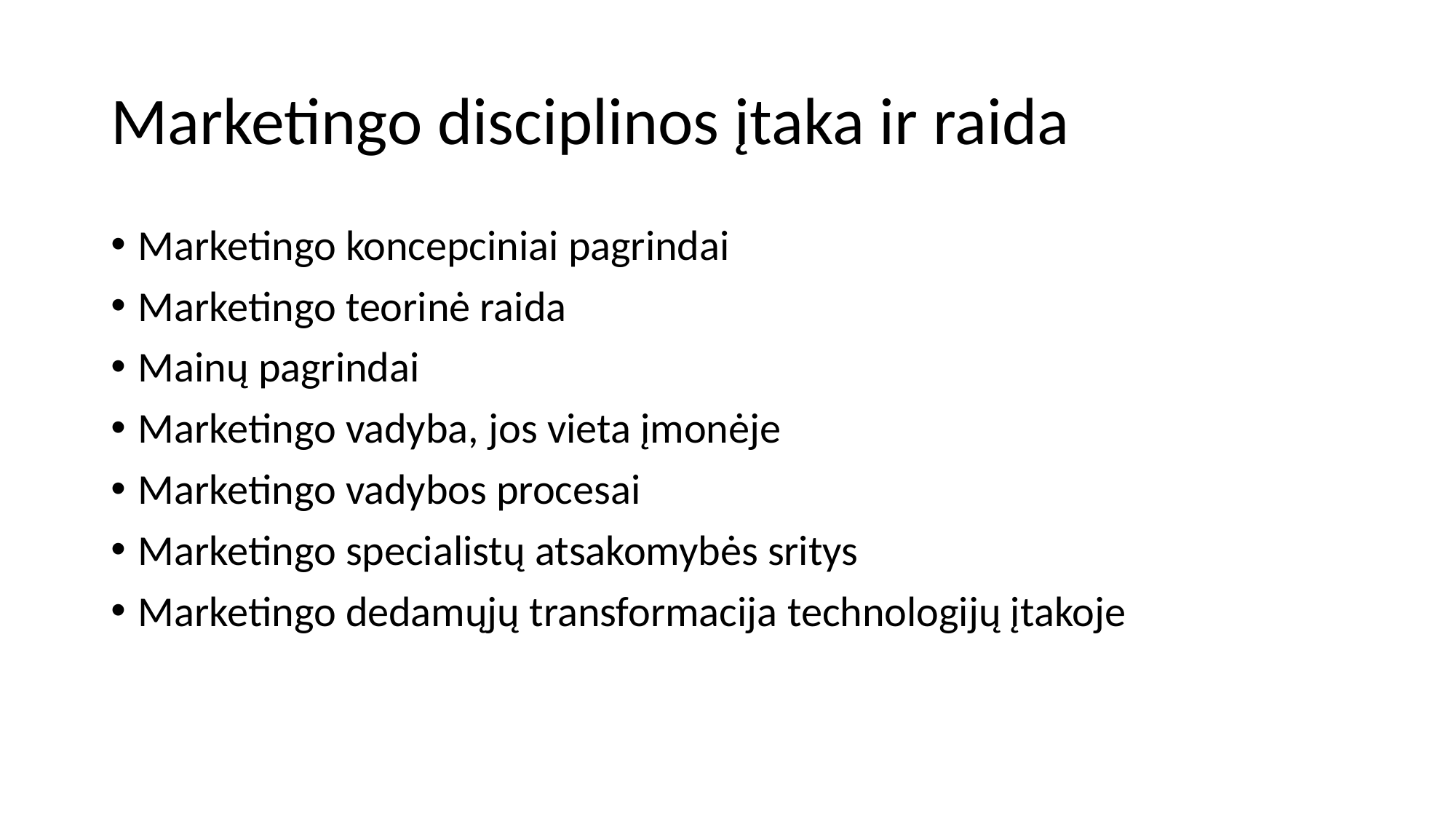

# Marketingo disciplinos įtaka ir raida
Marketingo koncepciniai pagrindai
Marketingo teorinė raida
Mainų pagrindai
Marketingo vadyba, jos vieta įmonėje
Marketingo vadybos procesai
Marketingo specialistų atsakomybės sritys
Marketingo dedamųjų transformacija technologijų įtakoje